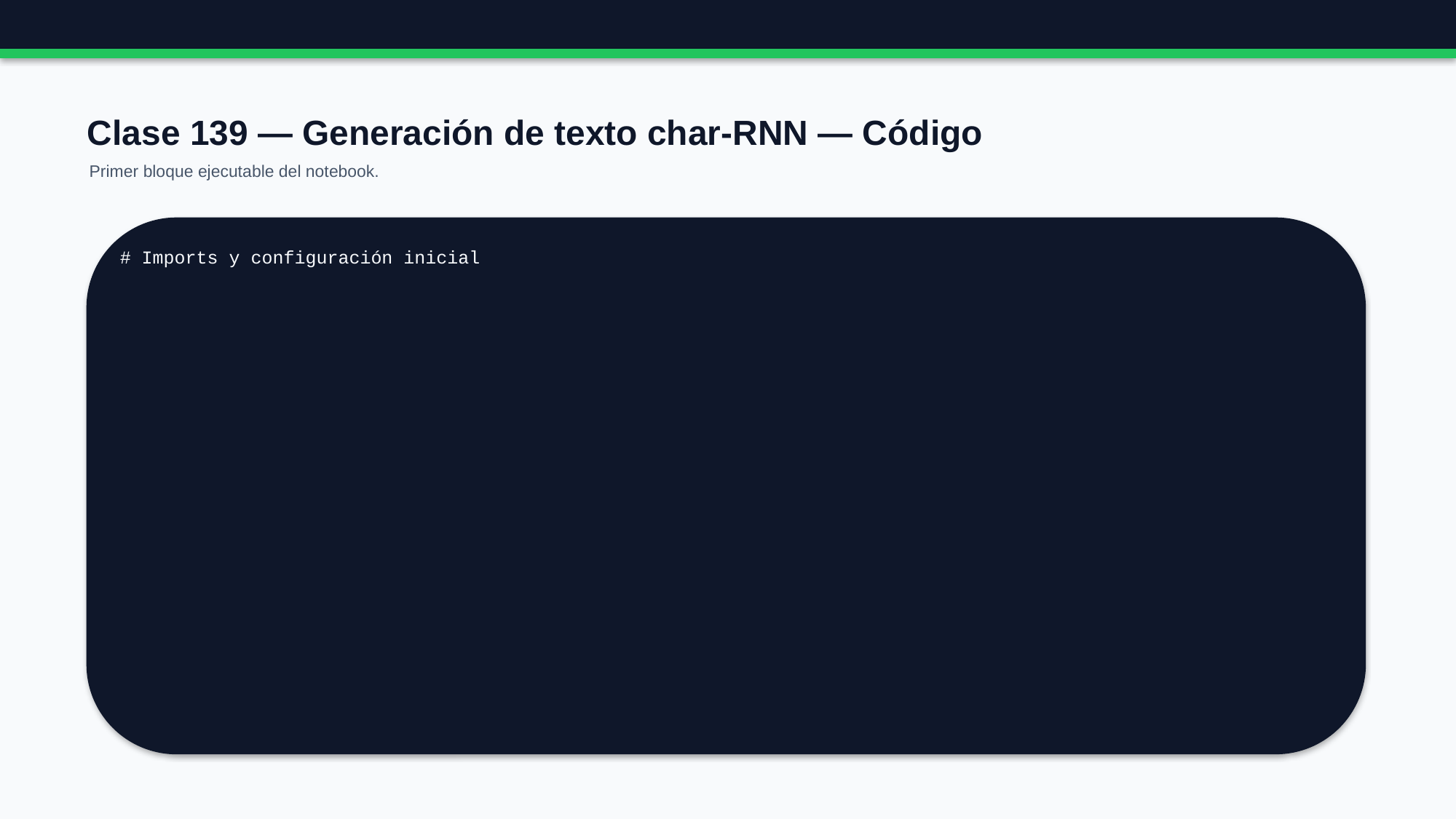

Clase 139 — Generación de texto char-RNN — Código
Primer bloque ejecutable del notebook.

# Imports y configuración inicial